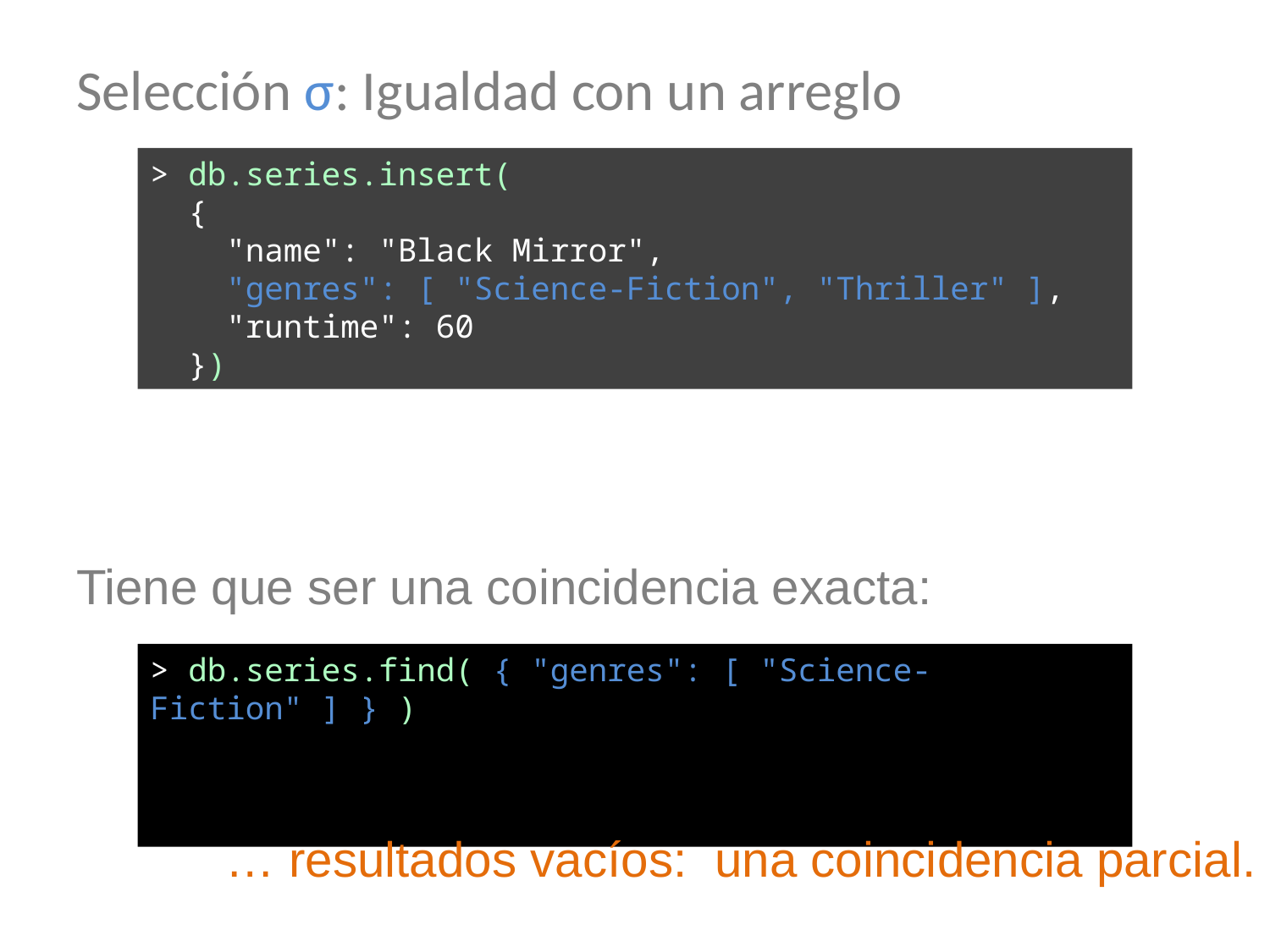

# Selección σ: Igualdad con un arreglo
> db.series.insert(
  {
    "name": "Black Mirror",
    "genres": [ "Science-Fiction", "Thriller" ],
    "runtime": 60
  })
Tiene que ser una coincidencia exacta:
> db.series.find( { "genres": [ "Science-Fiction" ] } )

… resultados vacíos:  una coincidencia parcial.